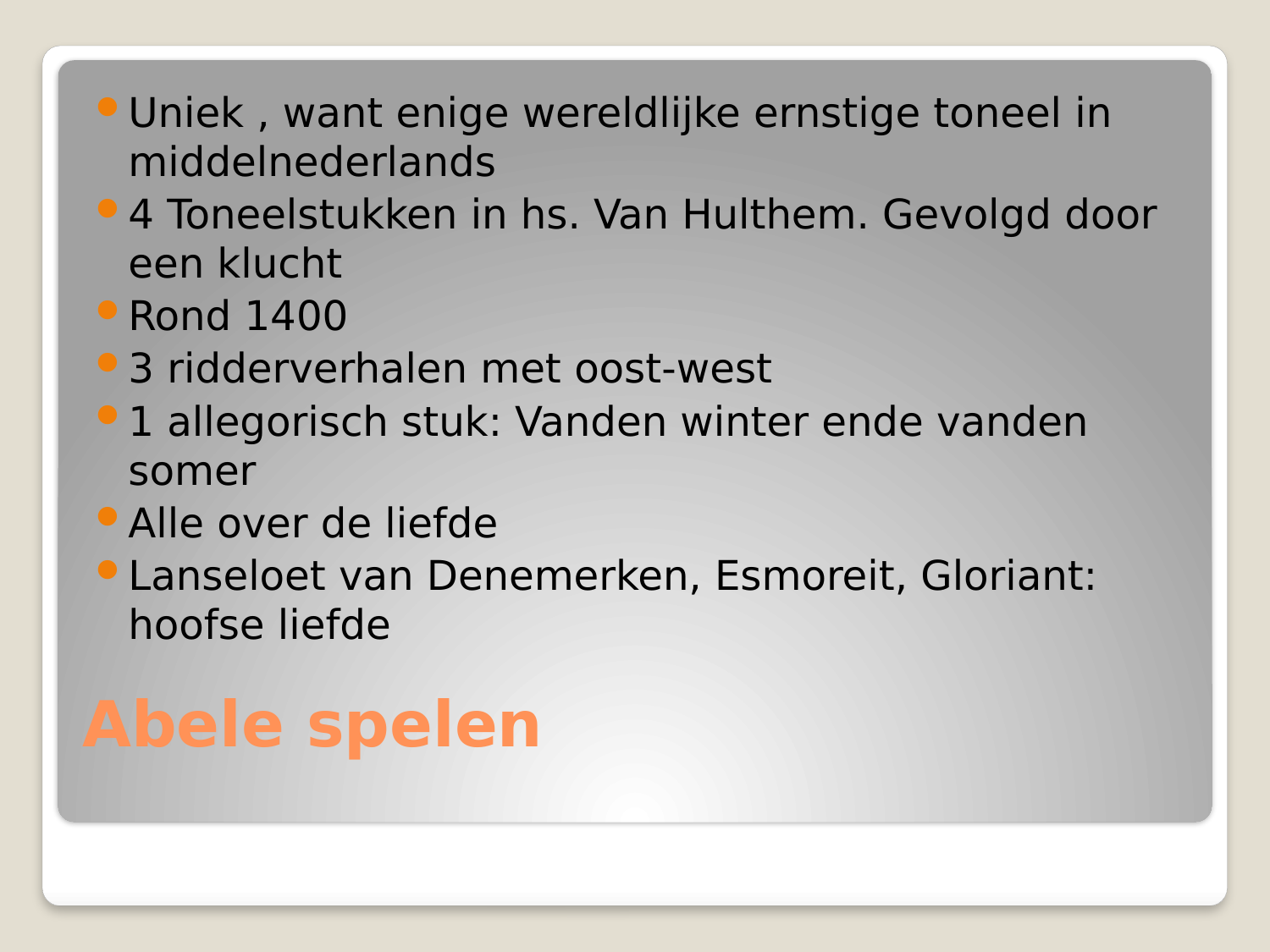

Uniek , want enige wereldlijke ernstige toneel in middelnederlands
4 Toneelstukken in hs. Van Hulthem. Gevolgd door een klucht
Rond 1400
3 ridderverhalen met oost-west
1 allegorisch stuk: Vanden winter ende vanden somer
Alle over de liefde
Lanseloet van Denemerken, Esmoreit, Gloriant: hoofse liefde
# Abele spelen